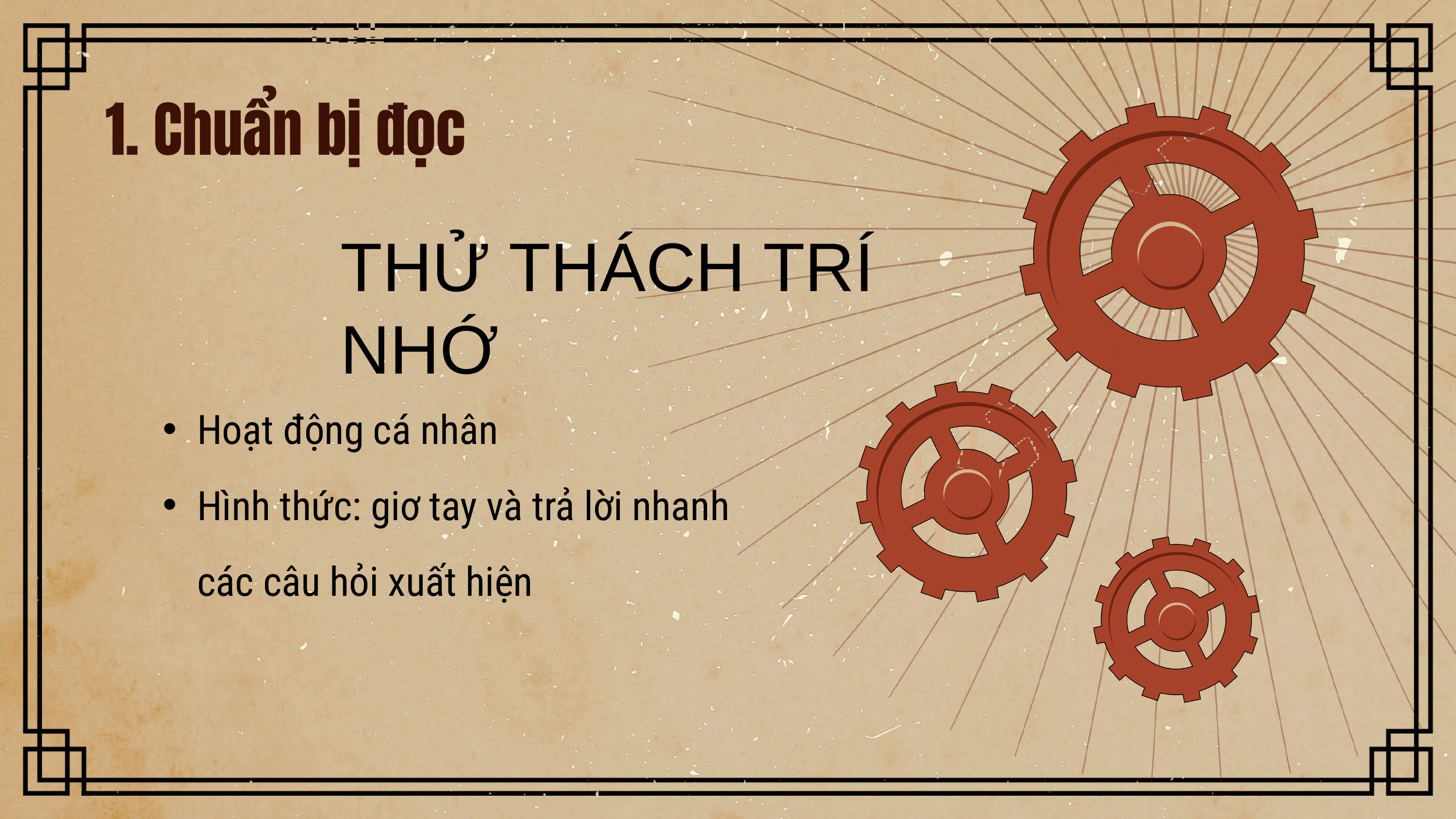

1. Chuẩn bị đọc
THỬ THÁCH TRÍ NHỚ

Hoạt động cá nhân
Hình thức: giơ tay và trả lời nhanh các câu hỏi xuất hiện